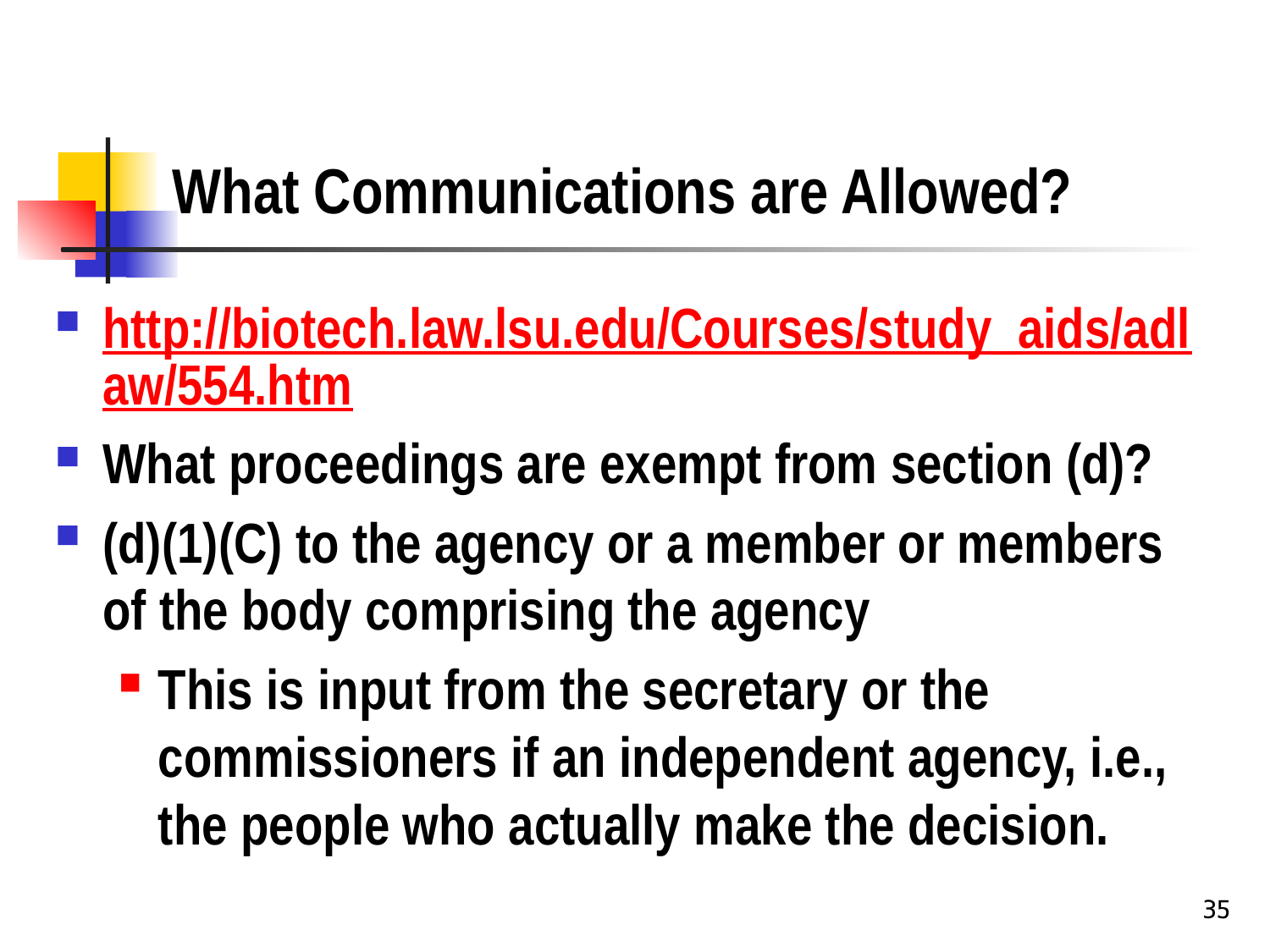

# What Communications are Allowed?
http://biotech.law.lsu.edu/Courses/study_aids/adlaw/554.htm
What proceedings are exempt from section (d)?
(d)(1)(C) to the agency or a member or members of the body comprising the agency
This is input from the secretary or the commissioners if an independent agency, i.e., the people who actually make the decision.
35